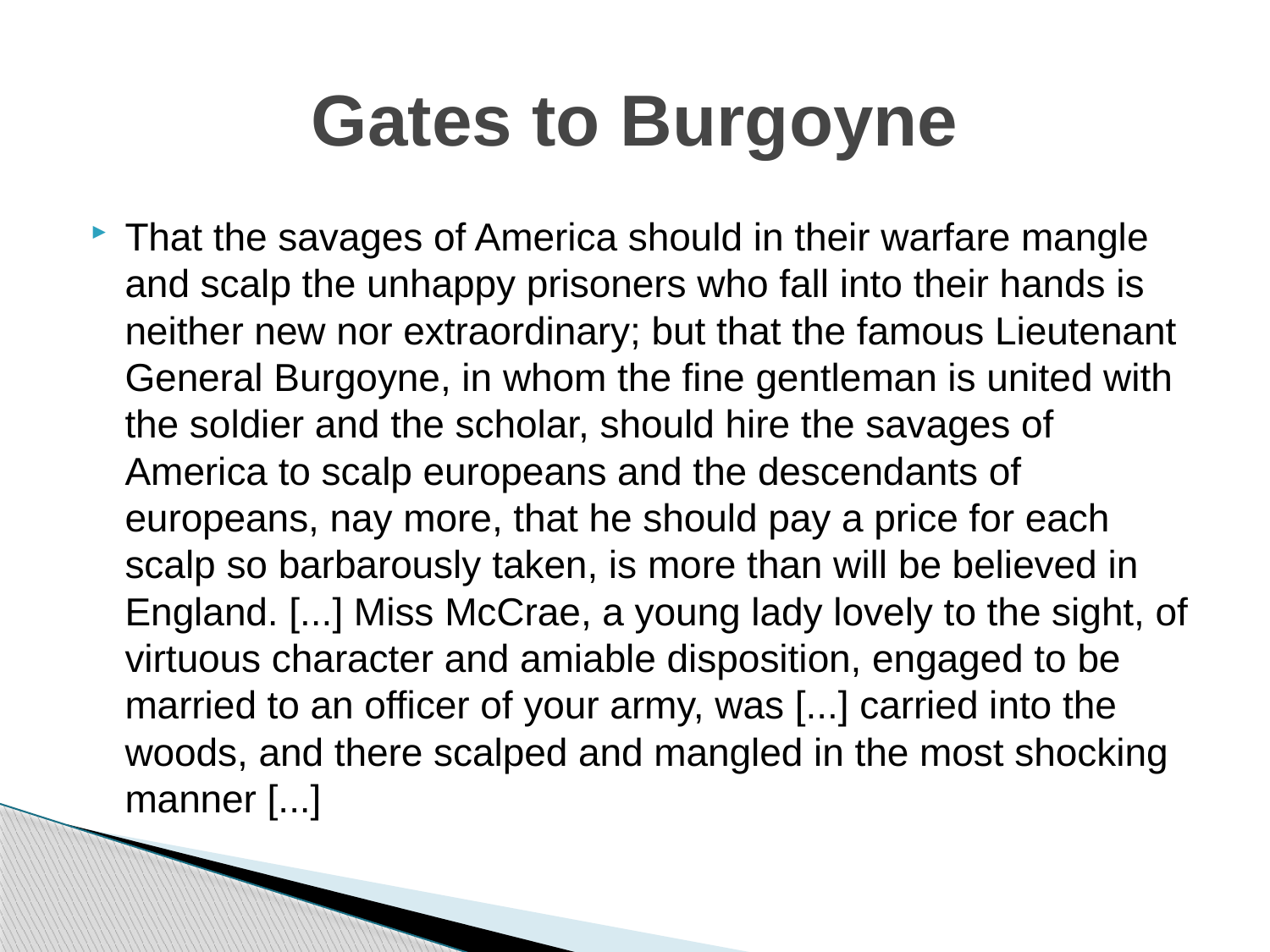

# Gates to Burgoyne
That the savages of America should in their warfare mangle and scalp the unhappy prisoners who fall into their hands is neither new nor extraordinary; but that the famous Lieutenant General Burgoyne, in whom the fine gentleman is united with the soldier and the scholar, should hire the savages of America to scalp europeans and the descendants of europeans, nay more, that he should pay a price for each scalp so barbarously taken, is more than will be believed in England. [...] Miss McCrae, a young lady lovely to the sight, of virtuous character and amiable disposition, engaged to be married to an officer of your army, was [...] carried into the woods, and there scalped and mangled in the most shocking manner [...]